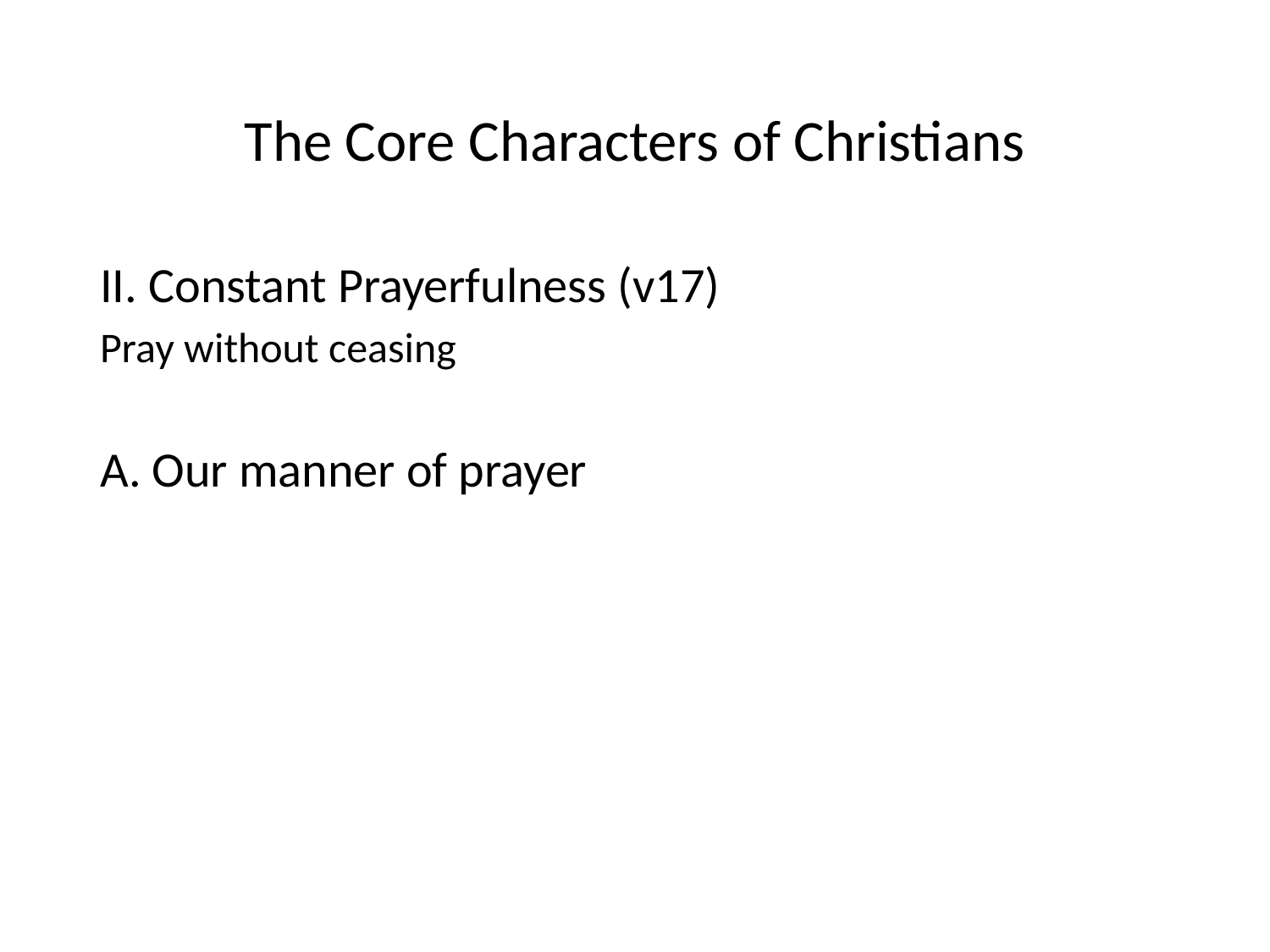

# The Core Characters of Christians
II. Constant Prayerfulness (v17)
Pray without ceasing

A. Our manner of prayer